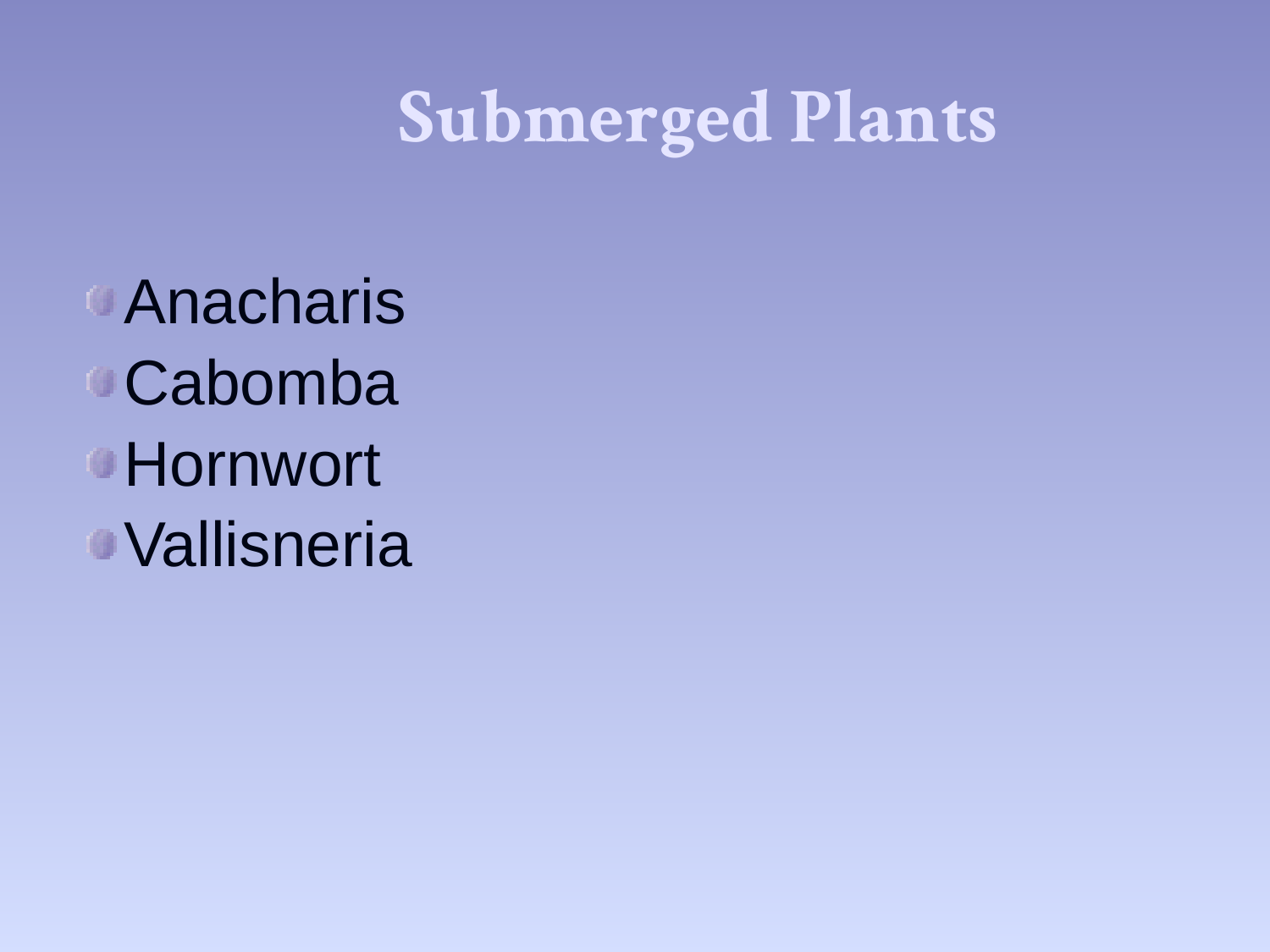

# Submerged Plants

Anacharis
Cabomba
Hornwort
Vallisneria